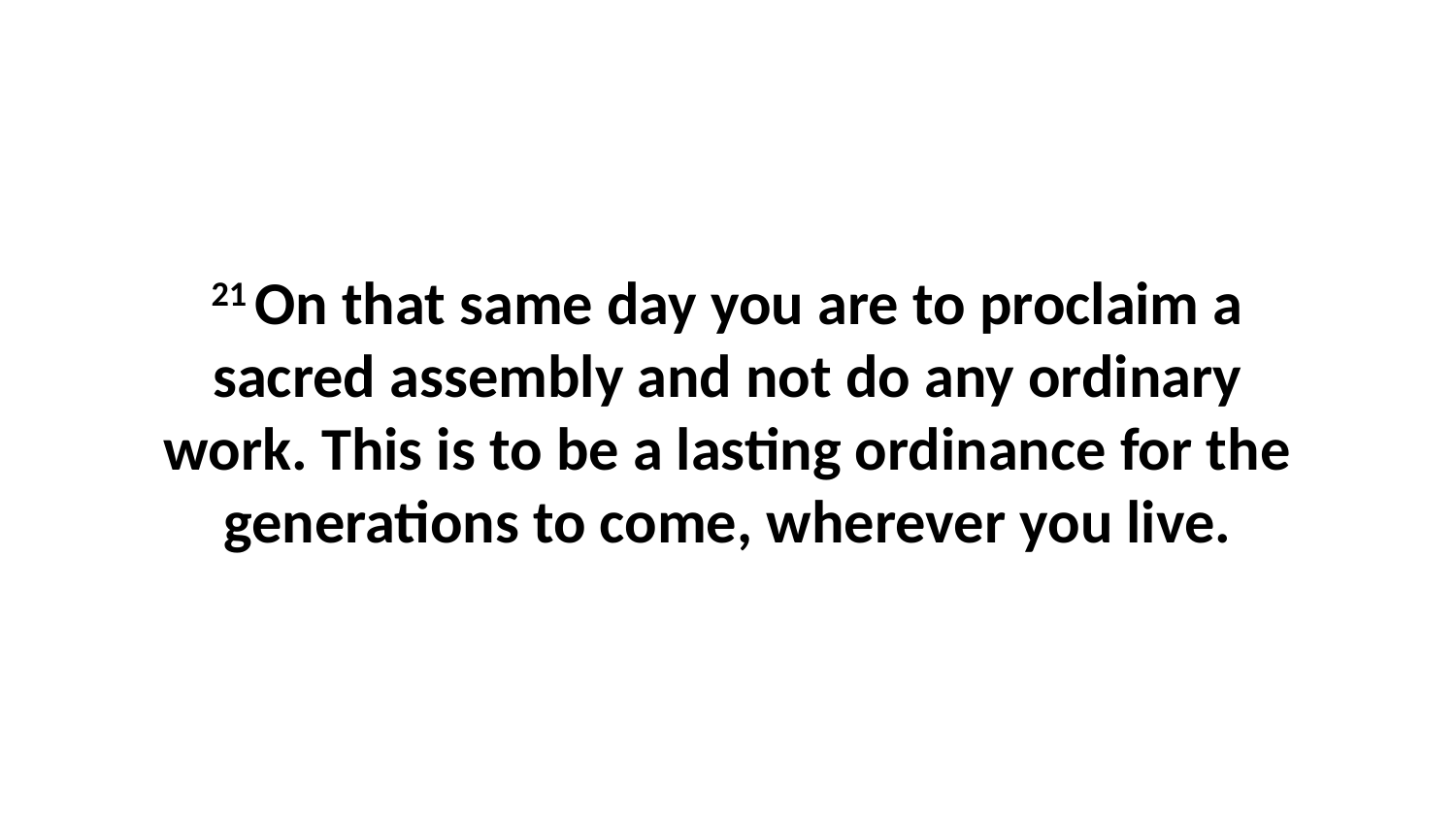

21 On that same day you are to proclaim a sacred assembly and not do any ordinary work. This is to be a lasting ordinance for the generations to come, wherever you live.